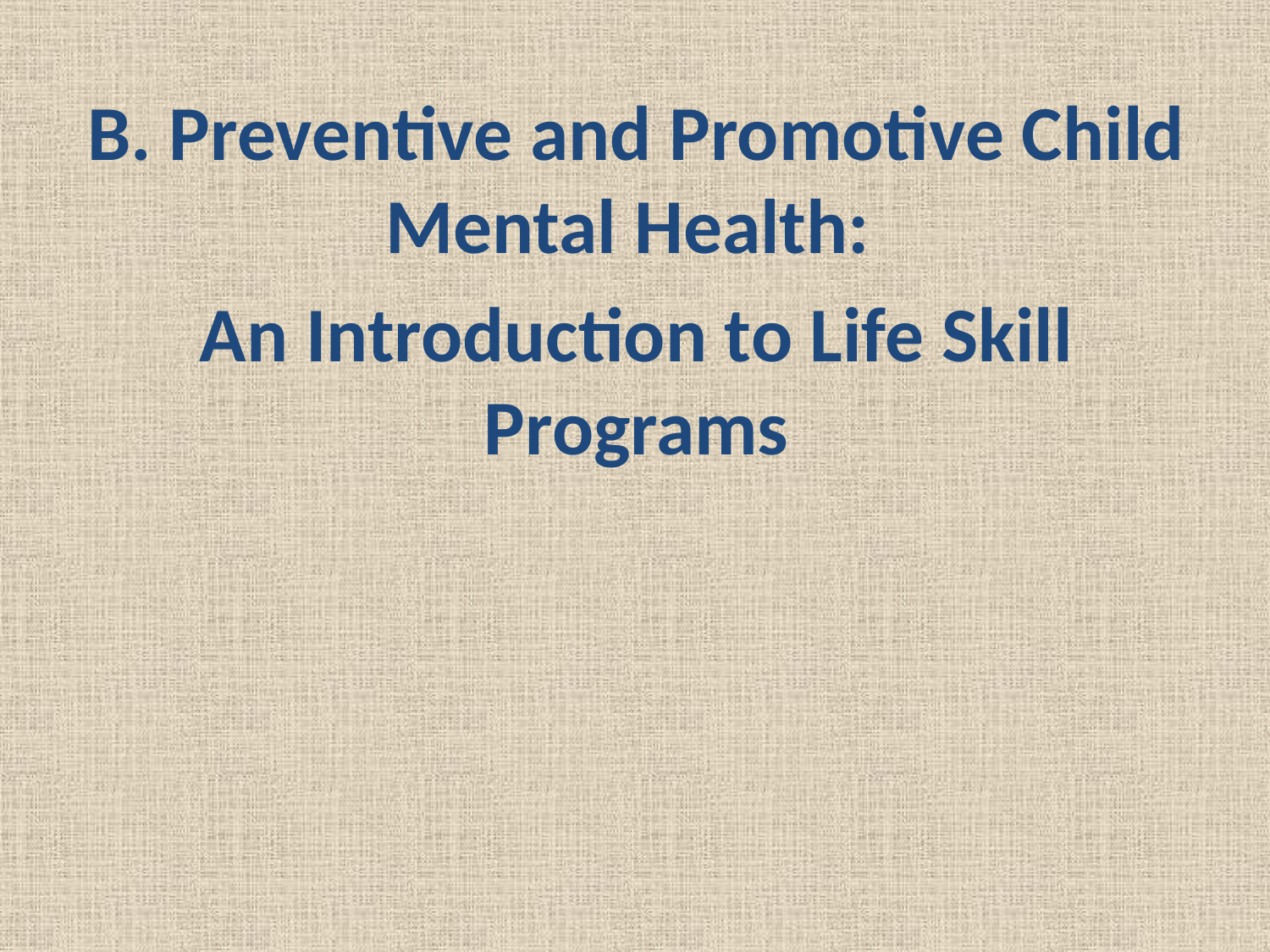

B. Preventive and Promotive Child Mental Health:
An Introduction to Life Skill Programs